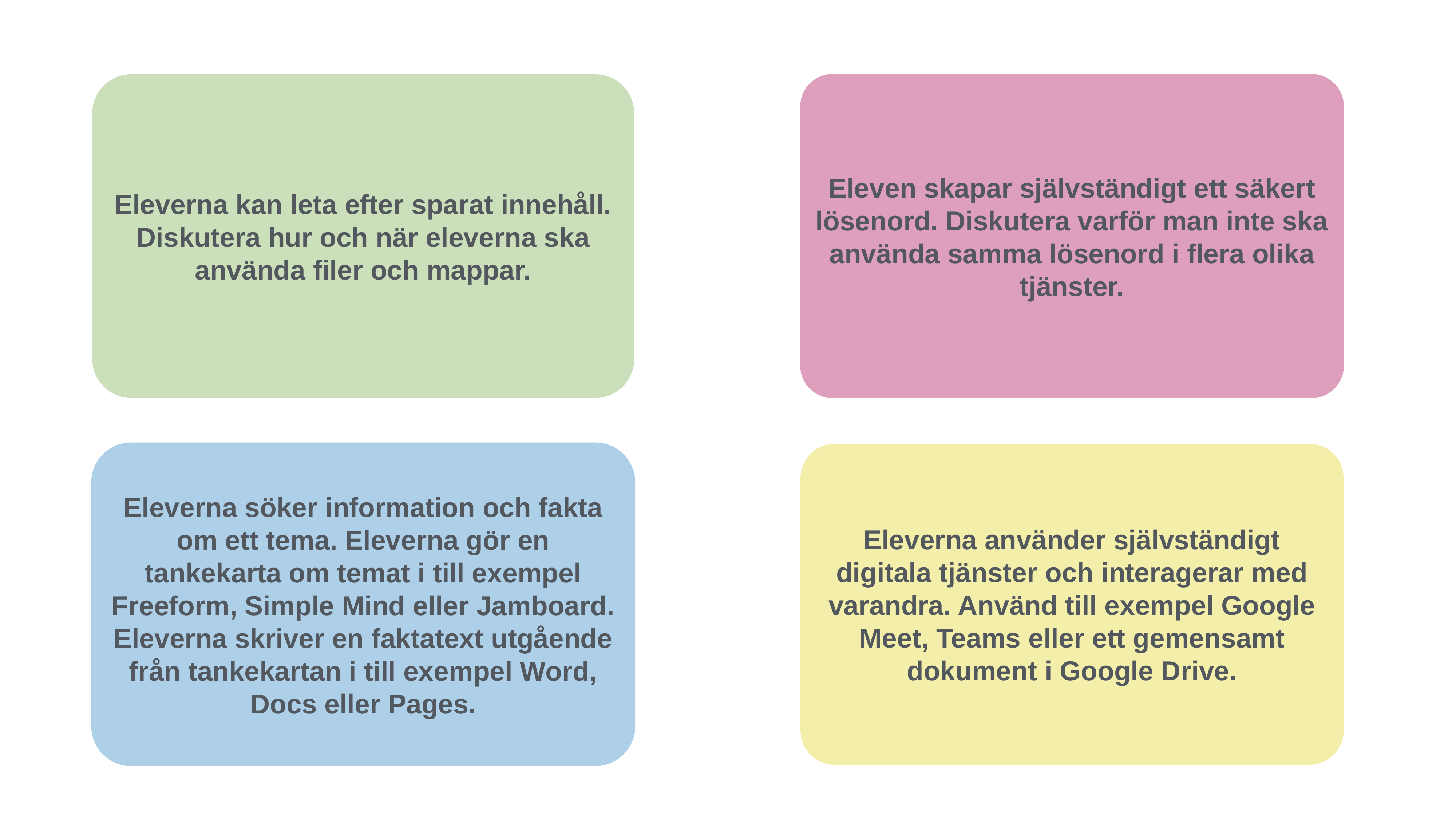

Eleven skapar självständigt ett säkert lösenord. Diskutera varför man inte ska använda samma lösenord i flera olika tjänster.
Eleverna kan leta efter sparat innehåll. Diskutera hur och när eleverna ska använda filer och mappar.
Eleverna söker information och fakta om ett tema. Eleverna gör en tankekarta om temat i till exempel Freeform, Simple Mind eller Jamboard. Eleverna skriver en faktatext utgående från tankekartan i till exempel Word, Docs eller Pages.
Eleverna använder självständigt digitala tjänster och interagerar med varandra. Använd till exempel Google Meet, Teams eller ett gemensamt dokument i Google Drive.